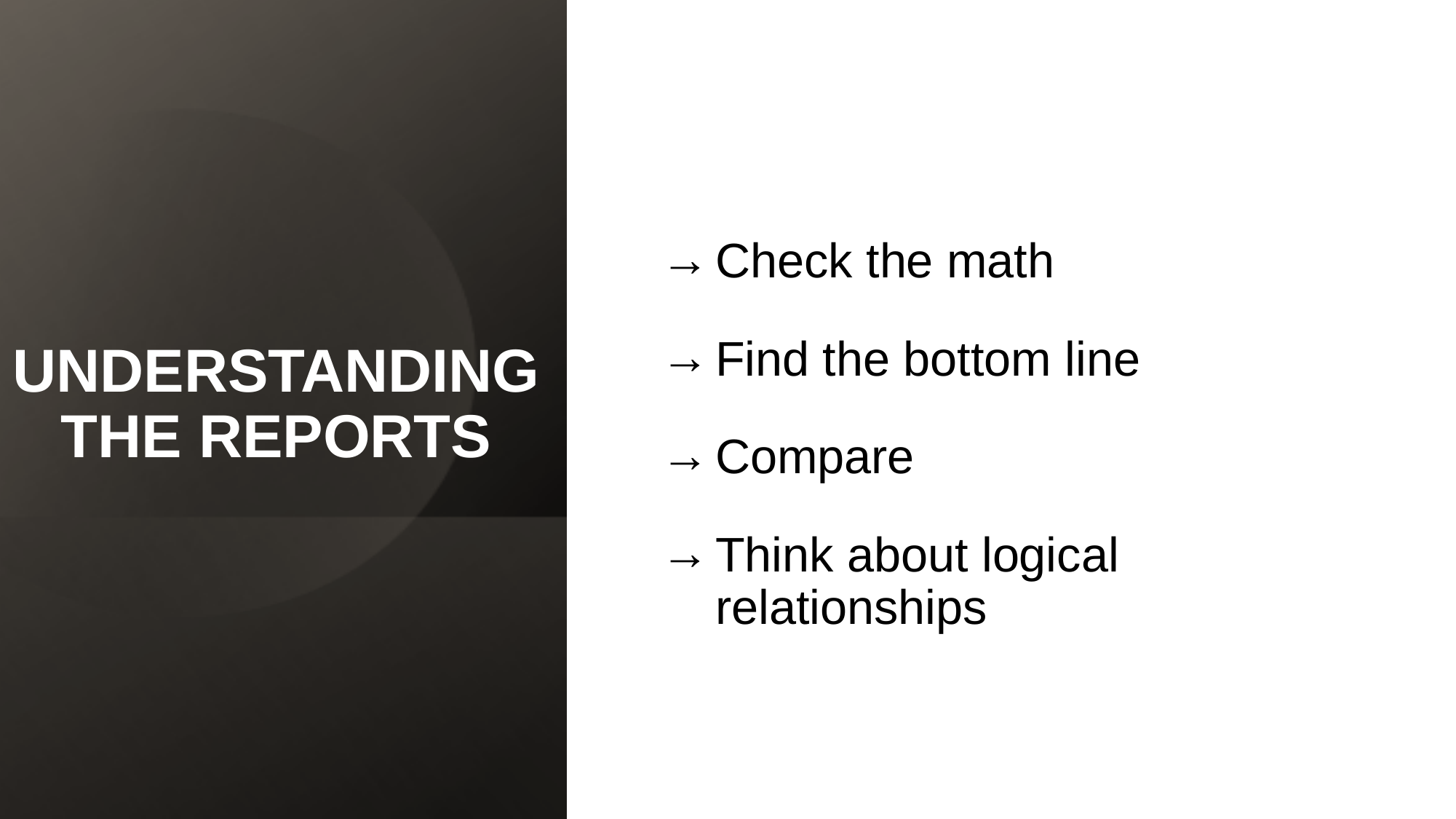

# UNDERSTANDING THE REPORTS
Check the math
Find the bottom line
Compare
Think about logical relationships